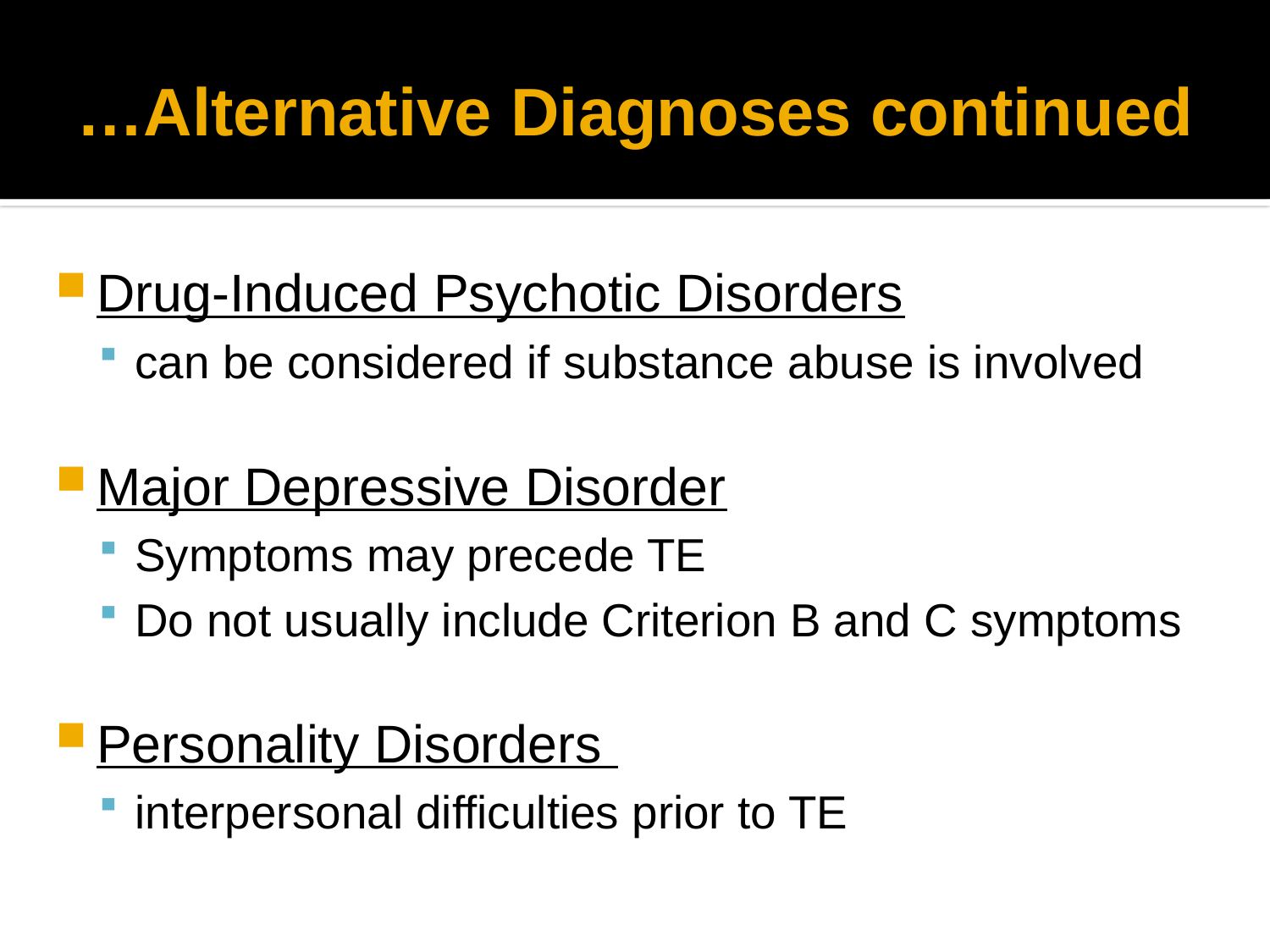

# …Alternative Diagnoses continued
Drug-Induced Psychotic Disorders
can be considered if substance abuse is involved

Major Depressive Disorder
Symptoms may precede TE
Do not usually include Criterion B and C symptoms

Personality Disorders
interpersonal difficulties prior to TE